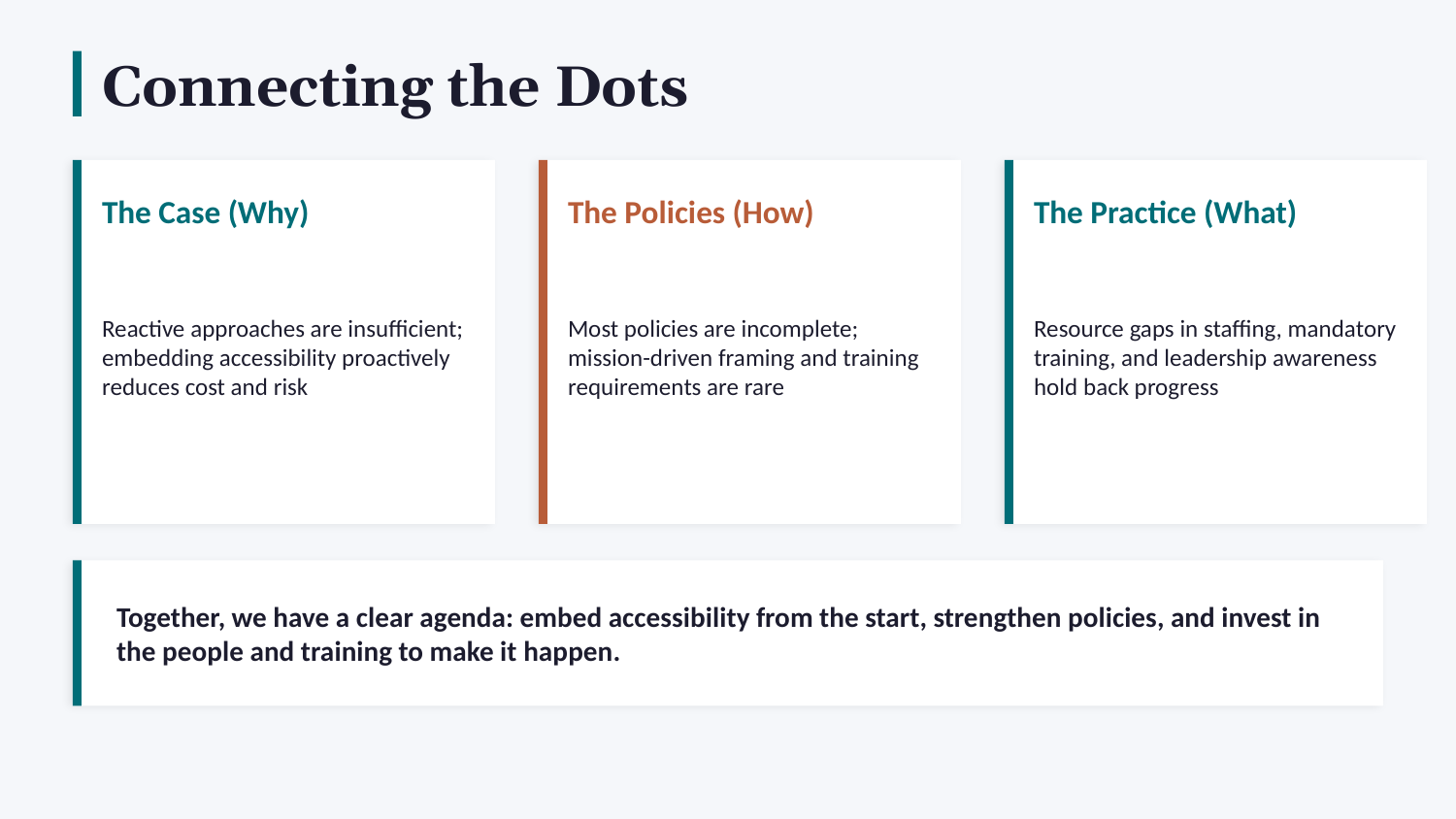

Connecting the Dots

The Case (Why)
The Policies (How)
The Practice (What)
Reactive approaches are insufficient; embedding accessibility proactively reduces cost and risk
Most policies are incomplete; mission-driven framing and training requirements are rare
Resource gaps in staffing, mandatory training, and leadership awareness hold back progress

Together, we have a clear agenda: embed accessibility from the start, strengthen policies, and invest in the people and training to make it happen.